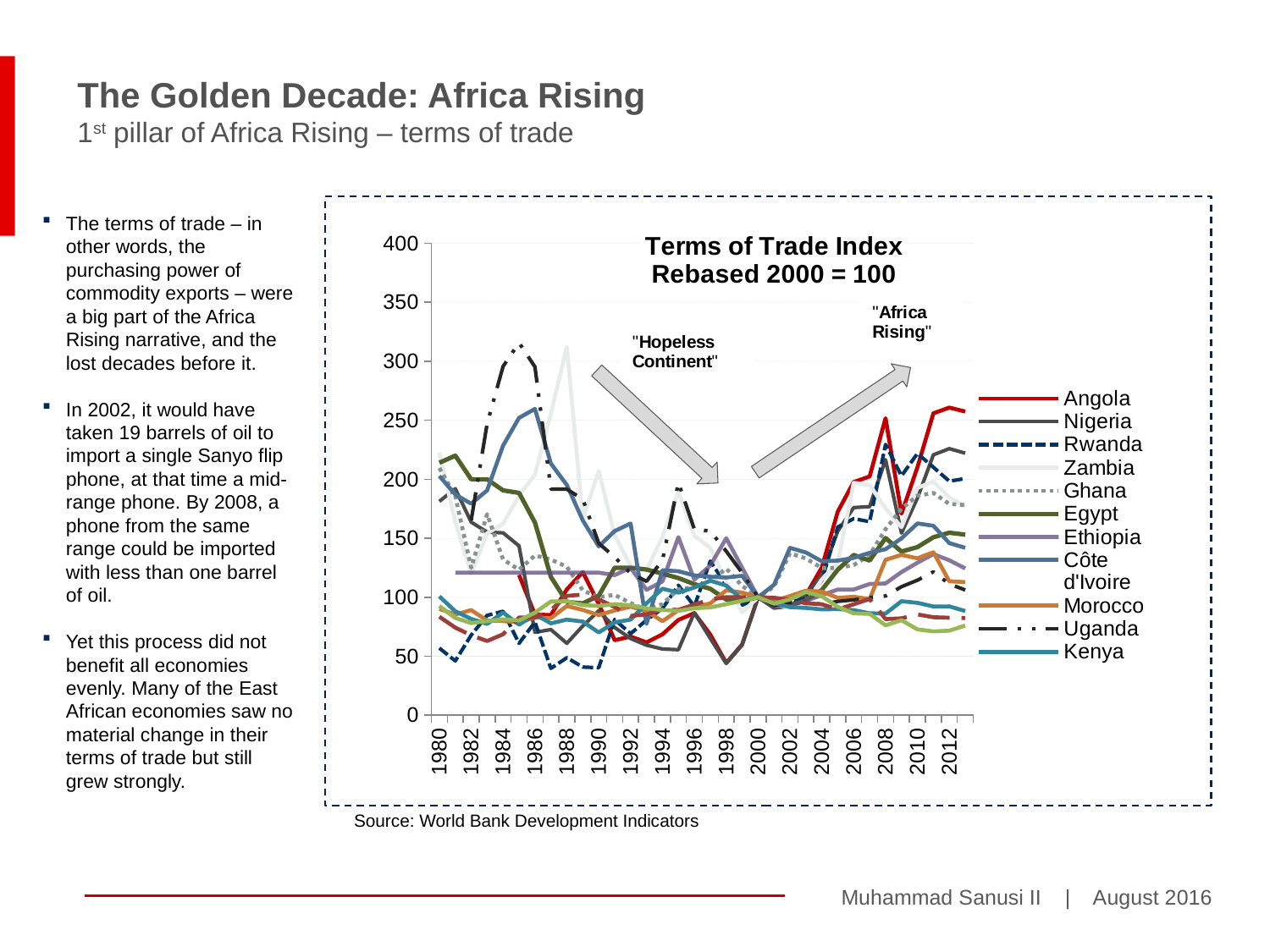

The Golden Decade: Africa Rising
1st pillar of Africa Rising – terms of trade

### Chart: Terms of Trade Index
Rebased 2000 = 100

| Category | Angola | Nigeria | Rwanda | Zambia | Ghana | Egypt | Ethiopia | Côte d'Ivoire | Morocco | Uganda | Kenya | Botswana | Mauritius |
|---|---|---|---|---|---|---|---|---|---|---|---|---|---|
| 1980 | None | 181.25 | 56.89655172410013 | 222.4719101124005 | 209.52380952379997 | 214.0 | None | 202.8169014085 | 90.1639344262 | None | 100.7246376812 | 83.50515463920026 | 92.5 |
| 1981 | None | 192.0 | 46.0606060606 | 163.63636363639998 | 185.71428571429948 | 220.0 | 120.83333333329956 | 187.09677419349995 | 85.34482758619998 | None | 88.11188811189957 | 74.2574257426 | 82.4175824176 |
| 1982 | None | 163.63636363639998 | 67.88321167879998 | 120.18348623849947 | 125.0 | 200.0 | 120.83333333329956 | 179.31034482760063 | 89.10891089109963 | 165.2173913043 | 81.6176470588 | 67.7419354839 | 78.0487804878 |
| 1983 | None | 155.1724137931 | 84.61538461539999 | 154.16666666669997 | 170.3703703704005 | 200.0 | 120.83333333329956 | 190.56603773580002 | 80.19801980199995 | 247.1698113208 | 77.37226277369957 | 62.8865979381 | 79.74683544299998 |
| 1984 | None | 154.5454545455 | 88.0952380952 | 162.3529411765005 | 132.0 | 190.56603773580002 | 120.83333333329956 | 228.57142857140047 | 79.79797979800023 | 295.698924731199 | 87.02290076339999 | 68.60465116279966 | 81.33333333329956 |
| 1985 | 118.8679245283 | 143.4782608696 | 60.90225563910001 | 186.1538461538 | 123.33333333329956 | 188.4615384615 | 120.83333333329956 | 252.0833333333 | 78.78787878789974 | 315.625 | 76.69172932329998 | 82.8125 | 80.28169014079998 |
| 1986 | 85.2941176471 | 70.2702702703 | 78.9473684211 | 204.0 | 135.41666666669997 | 163.2653061224 | 120.83333333329956 | 259.615384615401 | 82.85714285709957 | 295.23809523809825 | 85.49618320610013 | 82.66666666669998 | 87.01298701299955 |
| 1987 | 84.93150684930032 | 72.60273972599963 | 39.743589743600005 | 255.5555555556 | 131.914893617 | 117.2413793103 | 120.83333333329956 | 213.3333333333 | 82.3008849558 | 191.7159763314 | 77.8625954198 | 89.13043478259956 | 96.38554216869952 |
| 1988 | 106.66666666670002 | 60.9375 | 48.75 | 312.3076923077 | 125.8426966292004 | 96.0 | 120.83333333329956 | 195.1612903226005 | 92.59259259259952 | 191.61290322579995 | 81.06060606059998 | 101.12359550559965 | 96.6292134831003 |
| 1989 | 121.31147540980002 | 75.71428571430032 | 40.82840236690013 | 166.35514018690054 | 105.74712643680026 | 94.8051948052 | 120.83333333329956 | 165.07936507939948 | 89.18918918919998 | 183.0769230769 | 79.3650793651 | 102.24719101120026 | 93.33333333329956 |
| 1990 | 94.25287356319971 | 88.50574712639938 | 40.2298850575 | 206.862745098 | 100.0 | 101.21951219509998 | 120.83333333329956 | 143.0555555556 | 84.92063492059998 | 145.68965517239948 | 70.14925373130033 | 98.13084112149947 | 92.63157894739996 |
| 1991 | 63.57615894040022 | 74.3902439024 | 81.1111111111 | 152.67175572519915 | 102.0202020202 | 125.0 | 118.75 | 156.0606060606 | 88.79310344830056 | 133.9622641509 | 78.6885245902 | 91.81818181819958 | 94.17475728159957 |
| 1992 | 66.66666666669998 | 65.0406504065 | 69.14893617019958 | 126.49006622520044 | 95.09803921569973 | 125.0 | 125.0 | 162.5 | 92.03539823009957 | 120.38834951459941 | 81.03448275859957 | 84.16666666669998 | 93.137254902 |
| 1993 | 61.7021276596 | 59.4059405941 | 80.68181818179968 | 123.2394366197 | 89.2156862745 | 123.4567901234995 | 106.25 | 77.4193548387 | 88.18181818179968 | 113.46153846150025 | 94.87179487179957 | 85.4700854701 | 90.56603773579957 |
| 1994 | 68.57142857139995 | 56.1224489796 | 90.42553191489957 | 151.2820512821 | 94.23076923080001 | 120.0 | 113.4020618557 | 122.89156626510044 | 79.67479674799957 | 131.4285714286 | 107.2289156627 | 89.56521739129998 | 89.2156862745 |
| 1995 | 80.76923076920033 | 55.5555555556 | 110.101010101 | 189.65517241380002 | 106.66666666670002 | 116.2790697674 | 150.9615384615 | 122.0 | 89.0625 | 197.1698113208 | 103.88349514559967 | 89.3442622951 | 88.4955752212 |
| 1996 | 86.53846153849958 | 86.90476190479998 | 92.30769230769957 | 152.2522522523 | 108.5714285714 | 111.1111111111 | 114.8148148148 | 118.51851851849956 | 91.53846153849958 | 157.6576576577 | 108.24742268040043 | 93.75 | 90.67796610169955 |
| 1997 | 68.31683168319998 | 65.0943396226 | 130.612244898 | 141.7391304348 | 114.0 | 107.1428571428995 | 126.9230769231 | 117.3469387755 | 94.7826086957 | 156.0 | 114.01869158880002 | 98.18181818179968 | 91.37931034479956 |
| 1998 | 44.3298969072 | 43.8775510204 | 110.34482758620022 | 112.87128712869956 | 124.21052631580002 | 98.01980198020026 | 150.0 | 116.66666666670002 | 105.8823529412 | 139.0 | 109.9099099099 | 100.0 | 94.17475728159957 |
| 1999 | 60.0 | 59.59595959600013 | 93.25842696629998 | 87.12871287129938 | 109.57446808509998 | 96.87499999999999 | 125.0 | 118.1818181818 | 103.88349514559967 | 120.618556701 | 98.0769230769 | 100.0 | 96.93877551019958 |
| 2000 | 100.0 | 100.0 | 100.0 | 100.0 | 100.0 | 100.0 | 100.0 | 100.0 | 100.0 | 100.0 | 100.0 | 100.0 | 100.0 |
| 2001 | 91.48974218839996 | 90.7564977681 | 99.09134516899998 | 93.40029435430029 | 108.99565747810026 | 95.62167102139995 | 91.7088291407 | 110.5254257256 | 96.87911135229957 | 92.96417336000032 | 95.116264225 | 99.56503041209957 | 94.52181987 |
| 2002 | 92.40479331769971 | 92.3082095859003 | 95.75385663609967 | 90.88275624509971 | 137.2856767534 | 93.2154237396 | 93.35187292029966 | 141.82322632380004 | 101.00211000749965 | 95.4454288056 | 91.59676749029998 | 97.85291888719956 | 98.13829787229957 |
| 2003 | 101.65658974249956 | 101.86444278110002 | 99.06031525029998 | 94.69528193599996 | 132.8757995604 | 97.27857418299958 | 96.81951855739999 | 137.9524480830012 | 105.49265735119998 | 95.82246298439995 | 90.9182028415 | 94.88300375869976 | 104.44444444440038 |
| 2004 | 125.16050709739974 | 118.7799774933 | 114.112362008 | 115.02328354510026 | 124.7623366878 | 106.13455179109998 | 101.83704677659956 | 130.441696089 | 104.7647943735 | 93.9674275074 | 89.71544085109973 | 94.03357469910027 | 100.84210526320012 |
| 2005 | 172.5016092146 | 156.01839297150002 | 159.5066282481 | 129.11232469089998 | 124.8179487729 | 123.29324454170037 | 106.52869119159956 | 131.04372466599995 | 99.47974278089968 | 96.4839967421 | 89.98245850199986 | 89.66587767519954 | 91.9164396004 |
| 2006 | 197.65032109010002 | 176.0149999776 | 166.5564678035005 | 196.9671281955 | 127.2290859244 | 135.8114655406 | 106.51445802809998 | 133.3869793911 | 100.4007984297 | 97.7640350868 | 89.08210530139995 | 94.08514694339995 | 86.3709677419 |
| 2007 | 202.39739041860102 | 176.8123853687 | 164.046298659 | 195.21418070759998 | 135.81123904230054 | 131.0995734618993 | 111.25520244969998 | 137.6607789853 | 98.42451006500032 | 99.70092901799998 | 86.41701248200033 | 98.5059516795 | 85.88078136669942 |
| 2008 | 251.7249390962 | 216.6293719602 | 229.49535310309997 | 175.23935165429995 | 157.6462514853 | 150.14855815379997 | 111.67225951339962 | 140.69985558389948 | 131.7374211639 | 101.06361477510043 | 86.15020829899976 | 81.5147126587 | 76.18480283459942 |
| 2009 | 170.7892142532 | 154.43129382380002 | 202.8890737163 | 159.32244896280102 | 175.05571086770004 | 138.69285432649997 | 121.3623392417 | 149.86942939140027 | 135.8773176764005 | 108.9303084805 | 96.62575824739955 | 82.1436799385 | 80.51824300779998 |
| 2010 | 210.1988183935 | 184.17980149379972 | 221.8538475300005 | 192.7308348469 | 186.04979534279997 | 142.4683872845 | 129.27015098829997 | 162.53619638170053 | 133.0049111446 | 114.4291768774995 | 95.25238846089954 | 85.419037008 | 72.7668096366 |
| 2011 | 255.8897910194 | 220.7298362513 | 210.1844519109 | 197.9842698644 | 188.3995103487 | 150.80255230950002 | 136.5657103981 | 160.53458917069997 | 138.13803378740027 | 121.52927097239974 | 92.18033670839957 | 83.04436640110032 | 71.04733578890023 |
| 2012 | 260.74062230440126 | 225.95680893860063 | 198.3777470295 | 184.60485182579995 | 179.10728349 | 154.68064462639998 | 131.33981422939948 | 145.8732569879005 | 113.5704089361995 | 111.20123709500002 | 92.24185853209967 | 82.63933465869955 | 71.66447860169968 |
| 2013 | 257.396563560399 | 222.11468454979948 | 200.6000300692 | 177.069479607 | 178.1326592518 | 153.0471858051 | 124.3709507502 | 141.8812583412007 | 112.77222333120002 | 106.1492121472 | 88.30717995509998 | 82.32466765409998 | 75.9976748538 |
The terms of trade – in other words, the purchasing power of commodity exports – were a big part of the Africa Rising narrative, and the lost decades before it.

In 2002, it would have taken 19 barrels of oil to import a single Sanyo flip phone, at that time a mid-range phone. By 2008, a phone from the same range could be imported with less than one barrel  of oil.

Yet this process did not benefit all economies evenly. Many of the East African economies saw no material change in their terms of trade but still grew strongly.

Source: World Bank Development Indicators